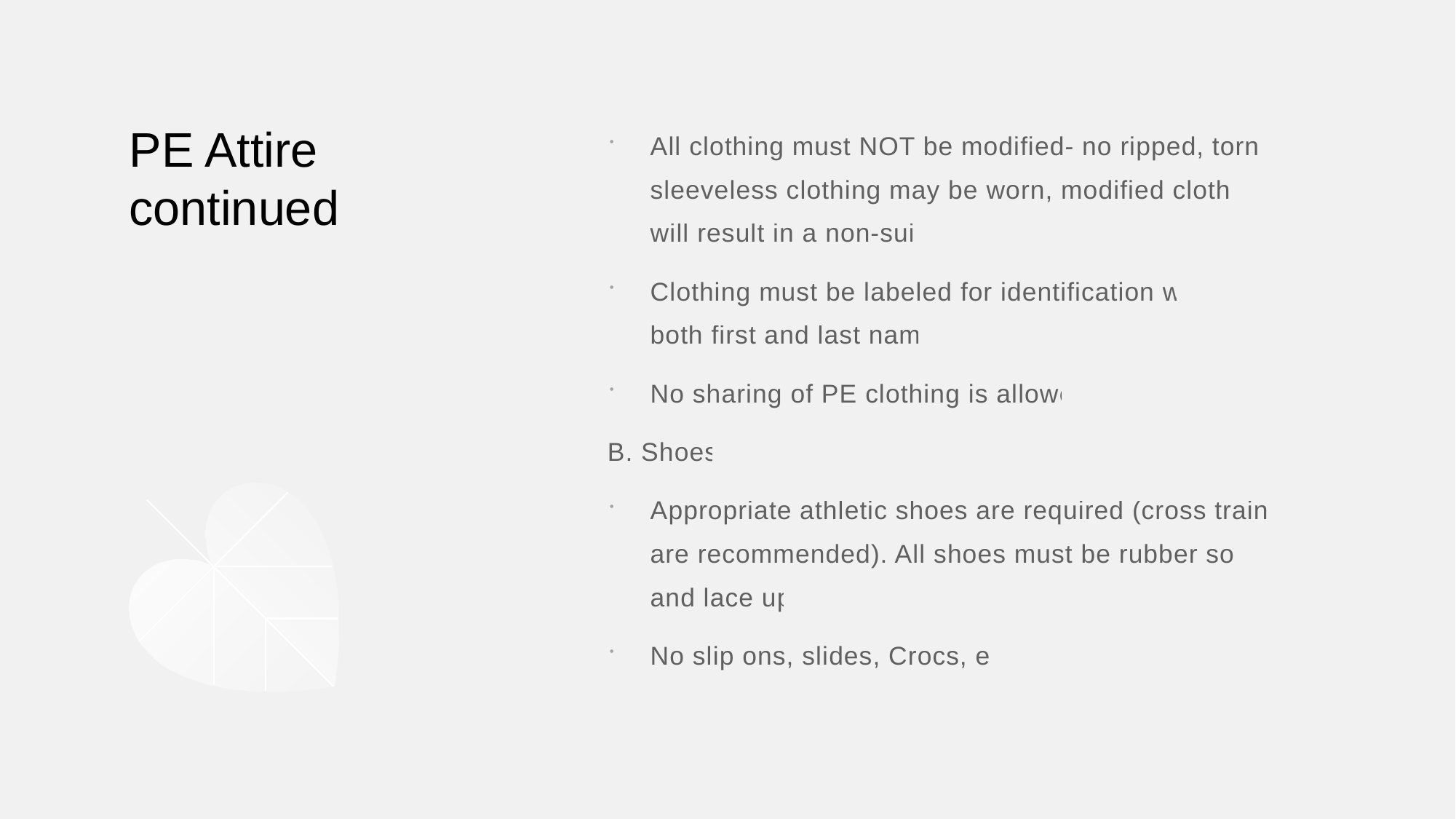

All clothing must NOT be modified- no ripped, torn, or sleeveless clothing may be worn, modified clothing will result in a non-suit.
Clothing must be labeled for identification with both first and last name
No sharing of PE clothing is allowed
B. Shoes
Appropriate athletic shoes are required (cross trainers are recommended). All shoes must be rubber soled and lace up
No slip ons, slides, Crocs, etc
# PE Attire continued